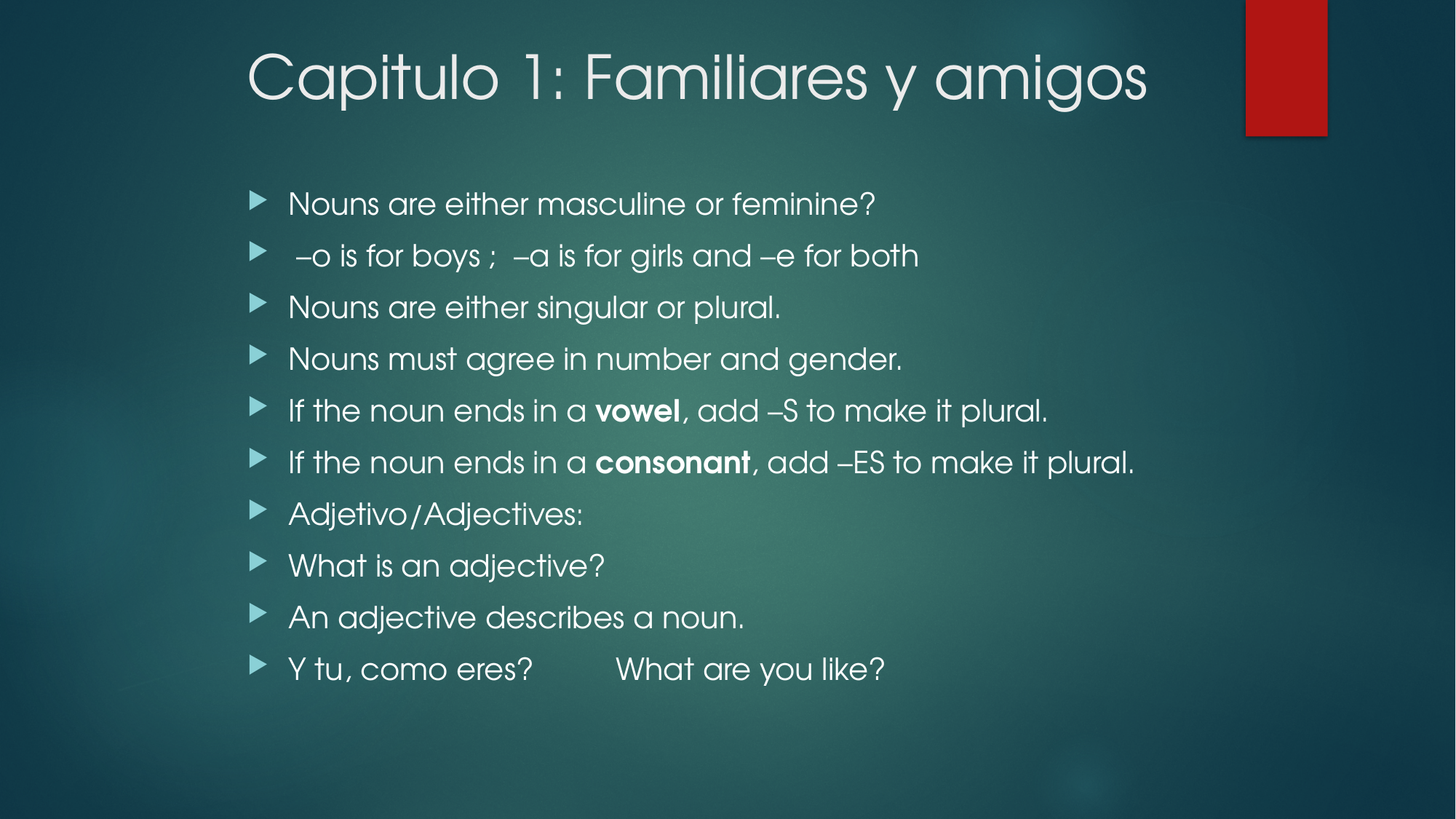

# Capitulo 1: Familiares y amigos
Nouns are either masculine or feminine?
 –o is for boys ;  –a is for girls and –e for both
Nouns are either singular or plural.
Nouns must agree in number and gender.
If the noun ends in a vowel, add –S to make it plural.
If the noun ends in a consonant, add –ES to make it plural.
Adjetivo/Adjectives:
What is an adjective?
An adjective describes a noun.
Y tu, como eres?	What are you like?